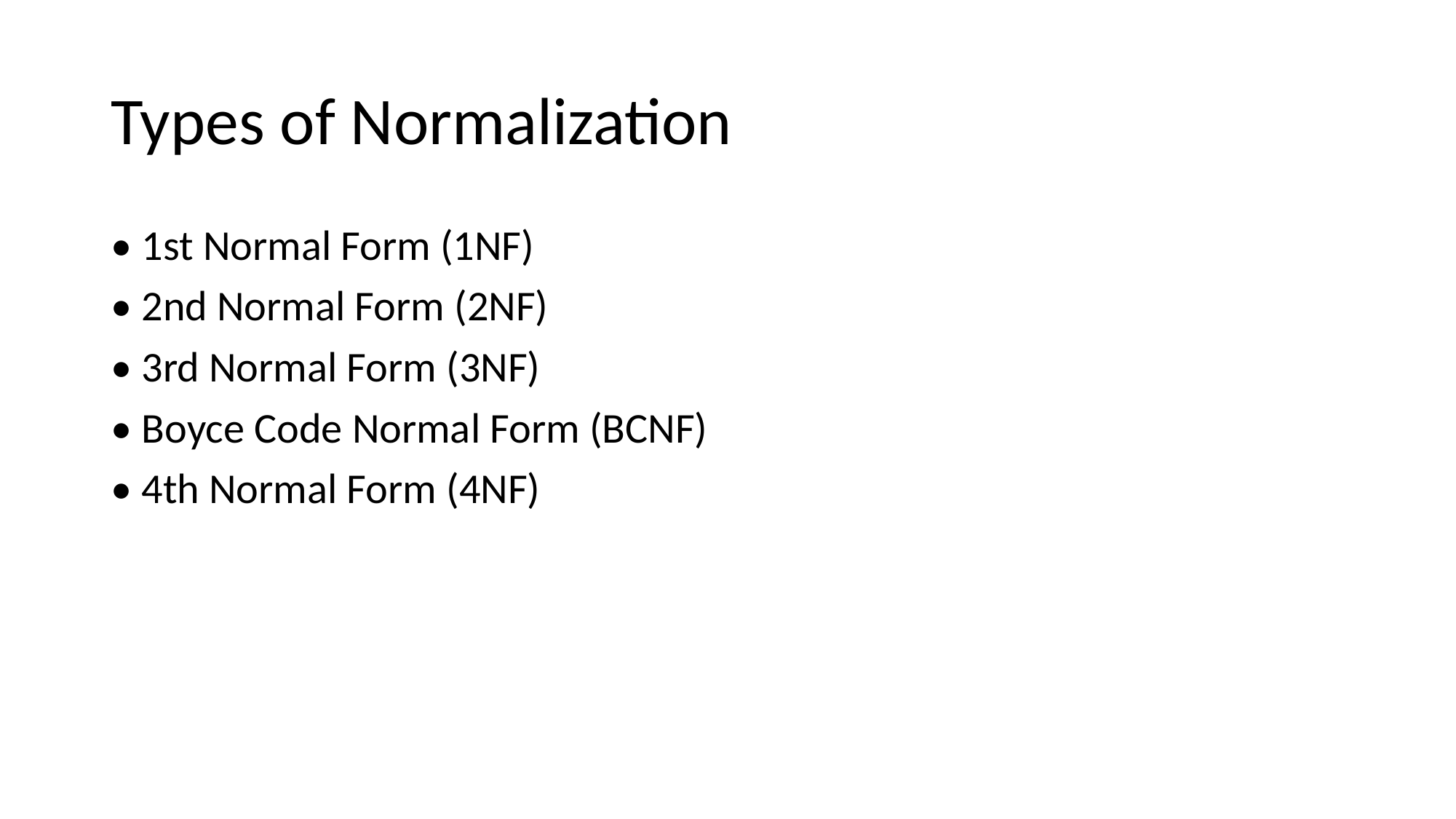

# Types of Normalization
• 1st Normal Form (1NF)
• 2nd Normal Form (2NF)
• 3rd Normal Form (3NF)
• Boyce Code Normal Form (BCNF)
• 4th Normal Form (4NF)